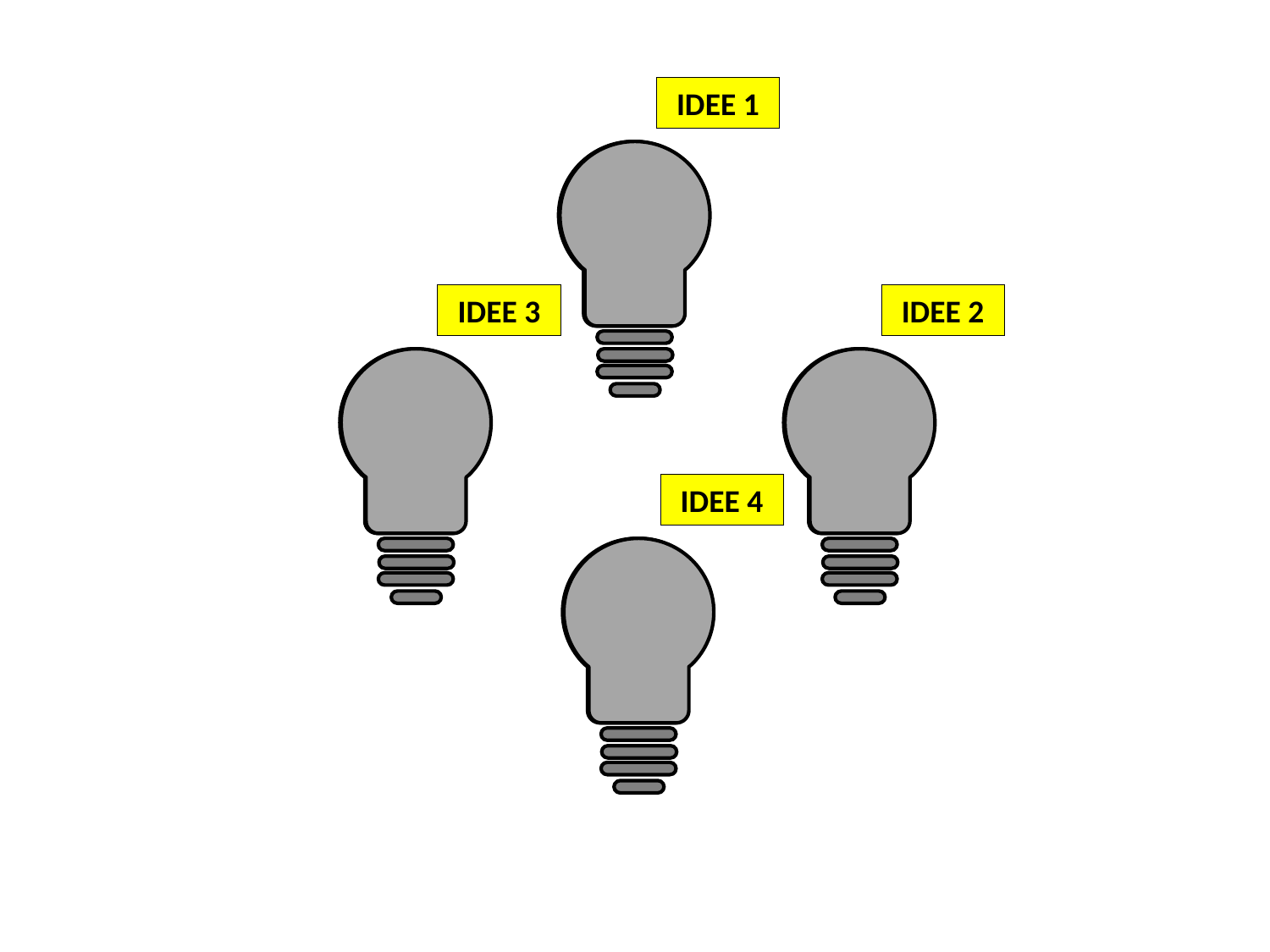

IDEE 1

IDEE 2
IDEE 3

IDEE 4